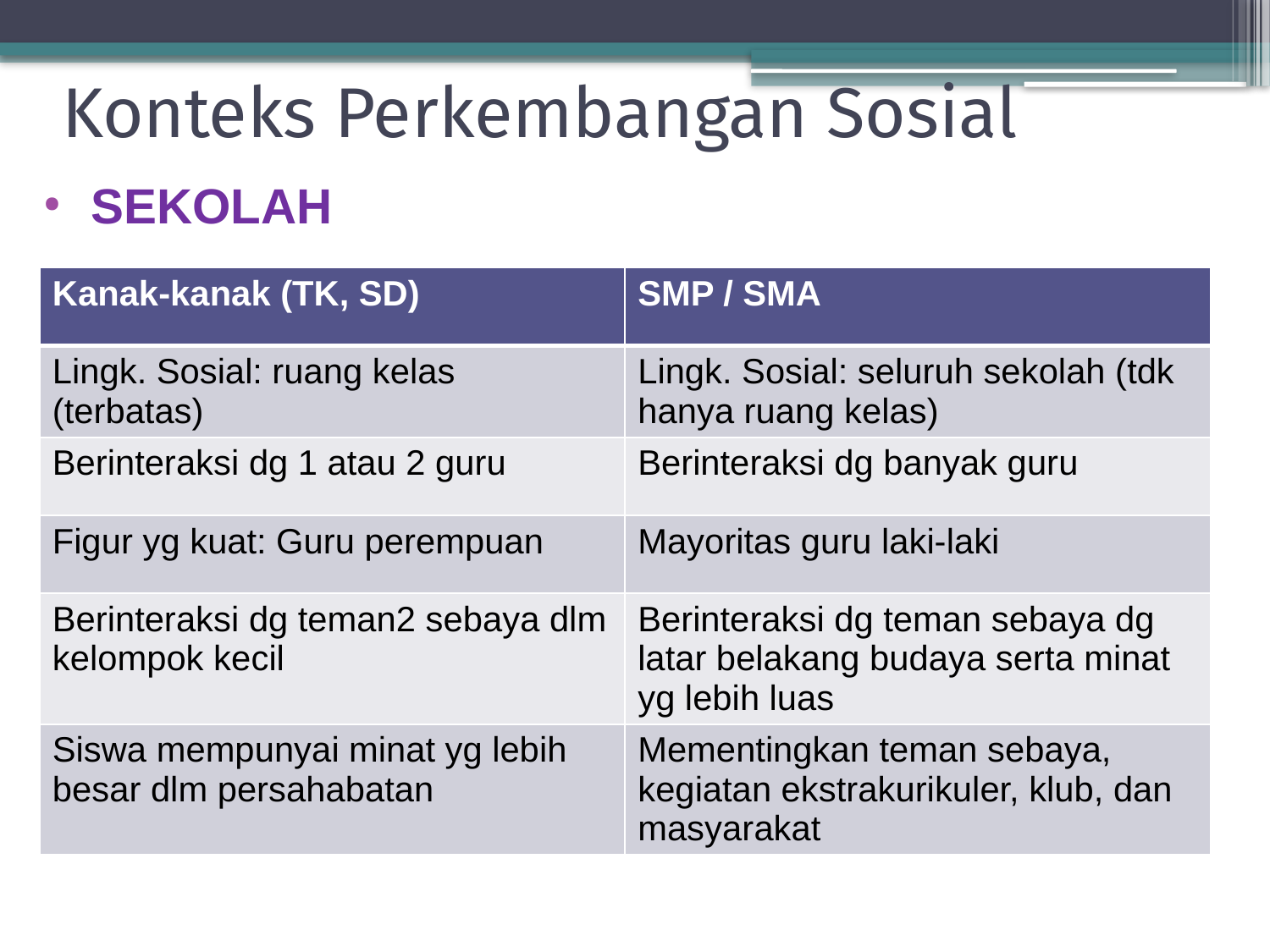

# Konteks Perkembangan Sosial
SEKOLAH

| Kanak-kanak (TK, SD) | SMP / SMA |
| --- | --- |
| Lingk. Sosial: ruang kelas (terbatas) | Lingk. Sosial: seluruh sekolah (tdk hanya ruang kelas) |
| Berinteraksi dg 1 atau 2 guru | Berinteraksi dg banyak guru |
| Figur yg kuat: Guru perempuan | Mayoritas guru laki-laki |
| Berinteraksi dg teman2 sebaya dlm kelompok kecil | Berinteraksi dg teman sebaya dg latar belakang budaya serta minat yg lebih luas |
| Siswa mempunyai minat yg lebih besar dlm persahabatan | Mementingkan teman sebaya, kegiatan ekstrakurikuler, klub, dan masyarakat |